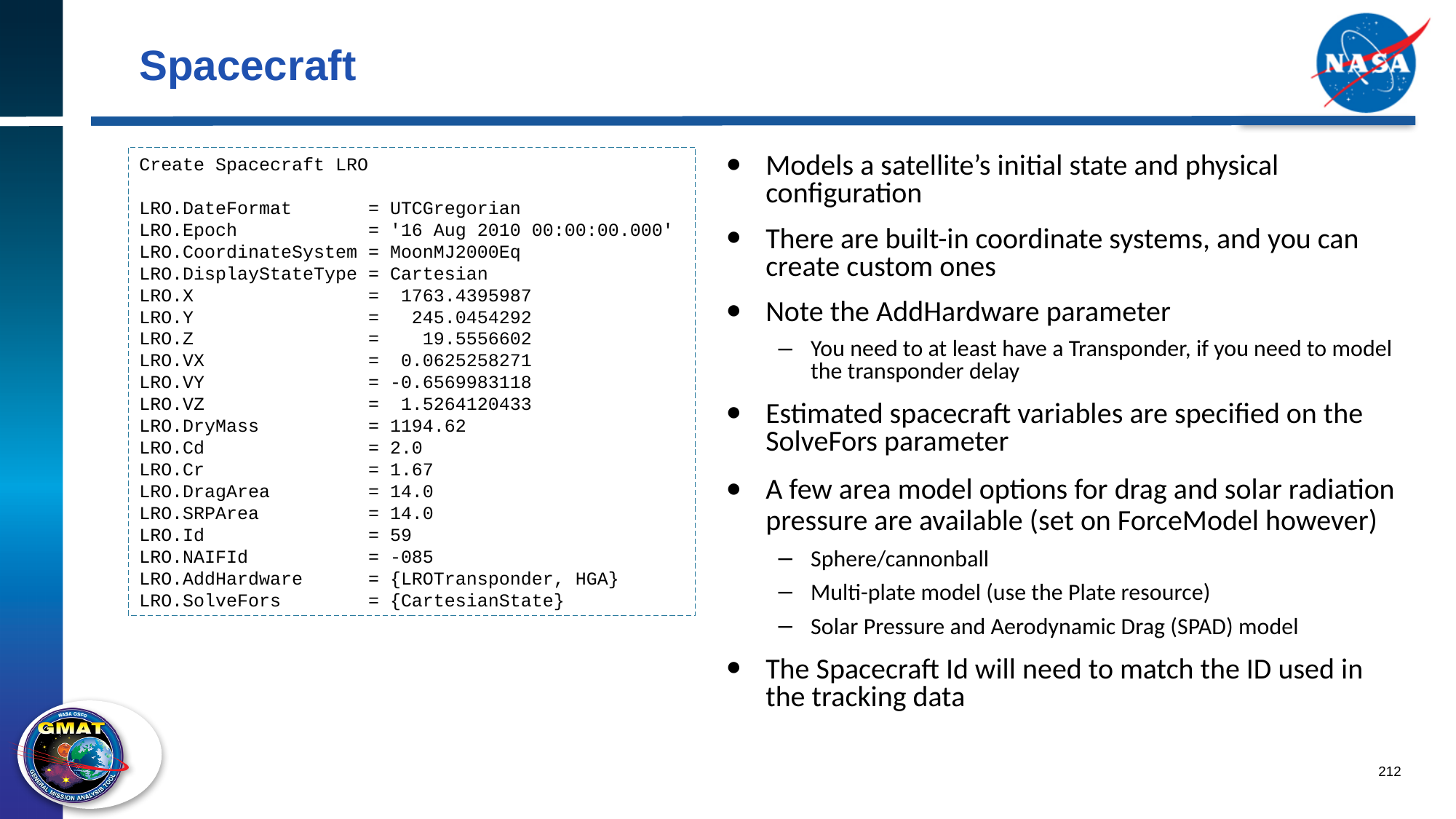

# Spacecraft
Create Spacecraft LRO

LRO.DateFormat       = UTCGregorian
LRO.Epoch            = '16 Aug 2010 00:00:00.000'
LRO.CoordinateSystem = MoonMJ2000Eq
LRO.DisplayStateType = Cartesian
LRO.X                =  1763.4395987
LRO.Y                =   245.0454292
LRO.Z                =    19.5556602
LRO.VX               =  0.0625258271
LRO.VY               = -0.6569983118
LRO.VZ               =  1.5264120433
LRO.DryMass          = 1194.62
LRO.Cd               = 2.0
LRO.Cr               = 1.67
LRO.DragArea         = 14.0
LRO.SRPArea          = 14.0
LRO.Id               = 59
LRO.NAIFId           = -085
LRO.AddHardware      = {LROTransponder, HGA}
LRO.SolveFors        = {CartesianState}
Models a satellite’s initial state and physical configuration
There are built-in coordinate systems, and you can create custom ones
Note the AddHardware parameter
You need to at least have a Transponder, if you need to model the transponder delay
Estimated spacecraft variables are specified on the SolveFors parameter
A few area model options for drag and solar radiation pressure are available (set on ForceModel however)
Sphere/cannonball
Multi-plate model (use the Plate resource)
Solar Pressure and Aerodynamic Drag (SPAD) model
The Spacecraft Id will need to match the ID used in the tracking data

212